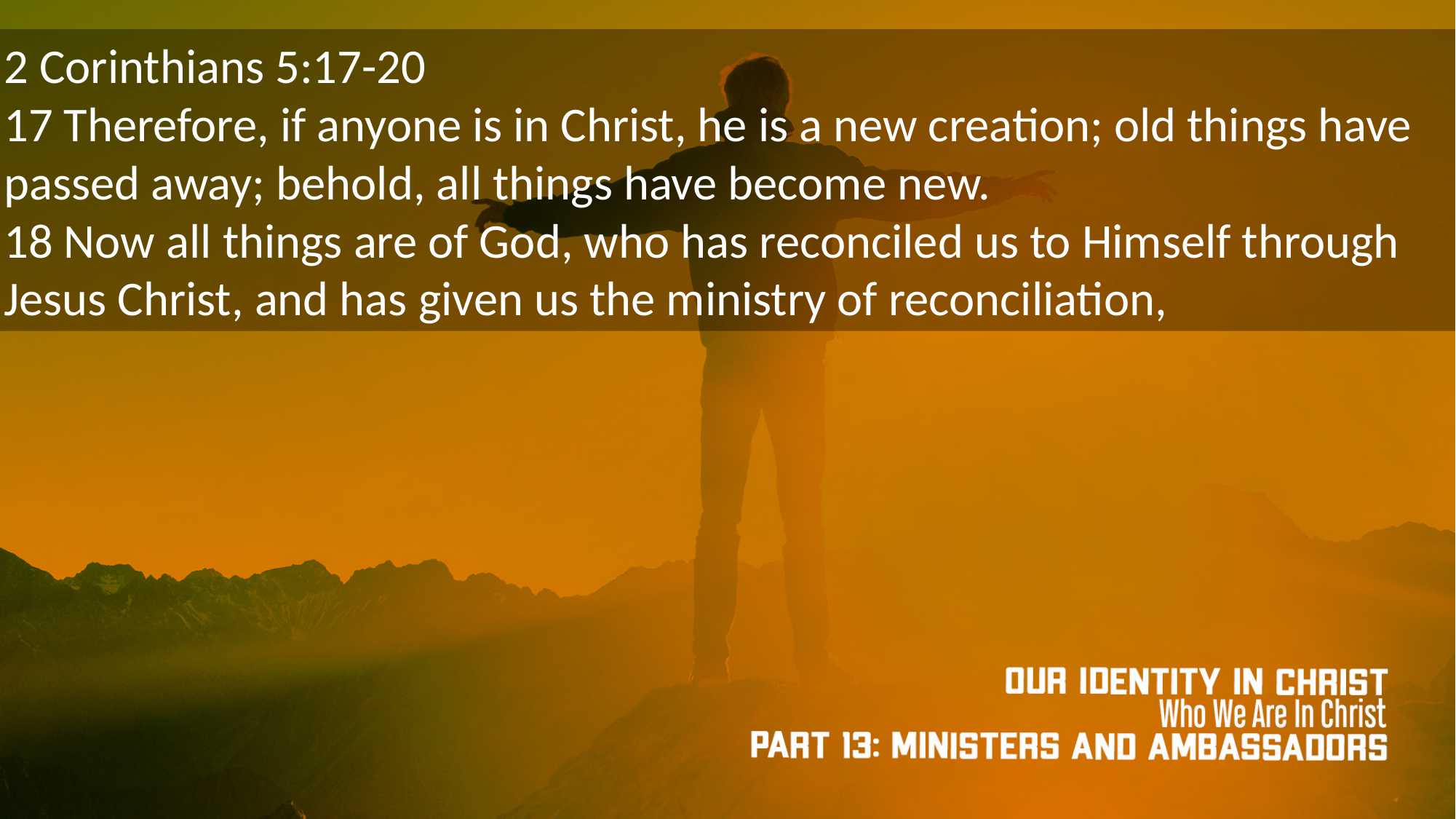

2 Corinthians 5:17-20
17 Therefore, if anyone is in Christ, he is a new creation; old things have passed away; behold, all things have become new.
18 Now all things are of God, who has reconciled us to Himself through Jesus Christ, and has given us the ministry of reconciliation,